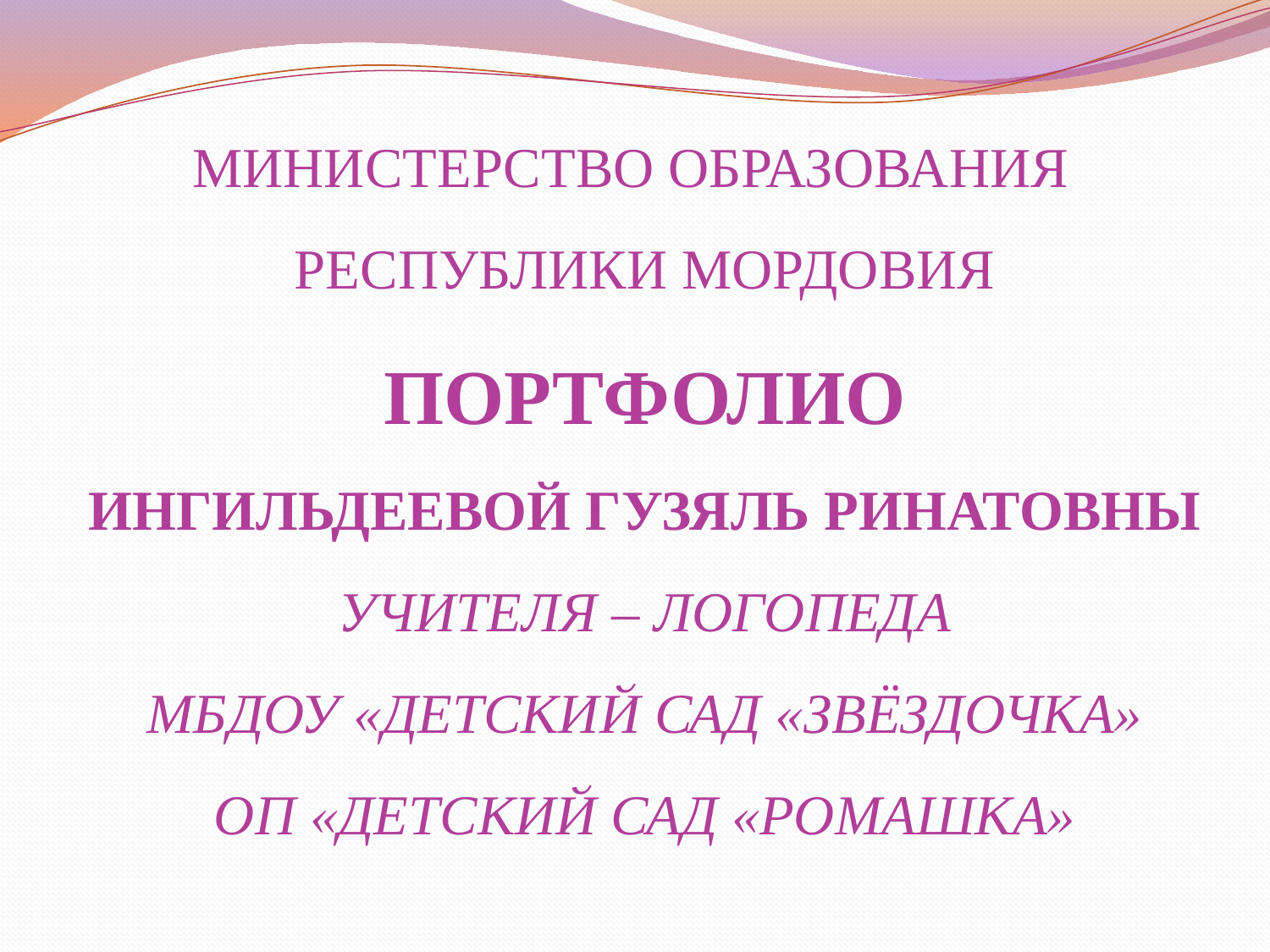

# МИНИСТЕРСТВО ОБРАЗОВАНИЯ РЕСПУБЛИКИ МОРДОВИЯ ПОРТФОЛИО ИНГИЛЬДЕЕВОЙ ГУЗЯЛЬ РИНАТОВНЫ УЧИТЕЛЯ – ЛОГОПЕДА МБДОУ «ДЕТСКИЙ САД «ЗВЁЗДОЧКА» ОП «ДЕТСКИЙ САД «РОМАШКА»